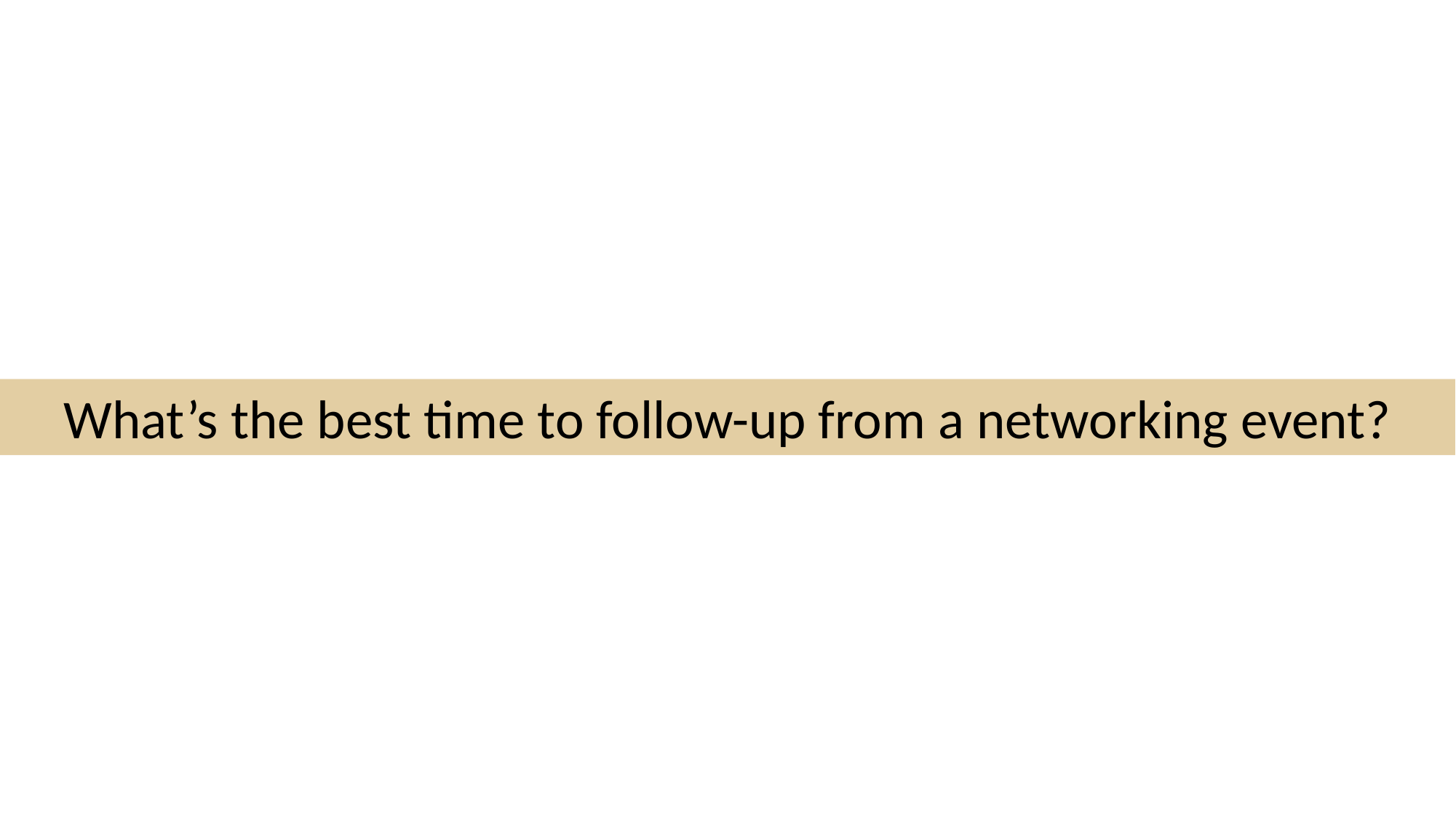

What’s the best time to follow-up from a networking event?